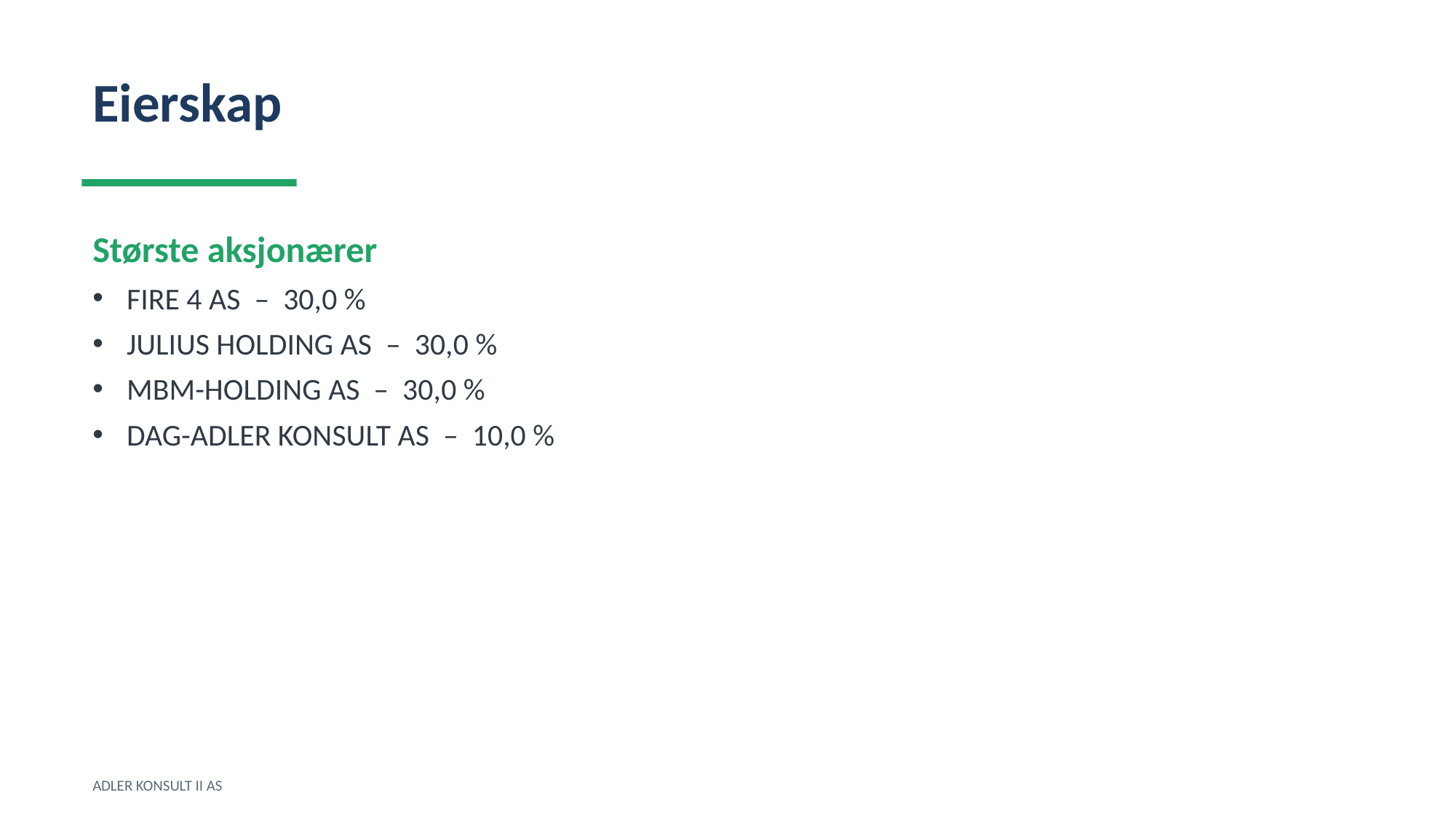

Eierskap

Største aksjonærer
FIRE 4 AS  –  30,0 %
JULIUS HOLDING AS  –  30,0 %
MBM-HOLDING AS  –  30,0 %
DAG-ADLER KONSULT AS  –  10,0 %
ADLER KONSULT II AS